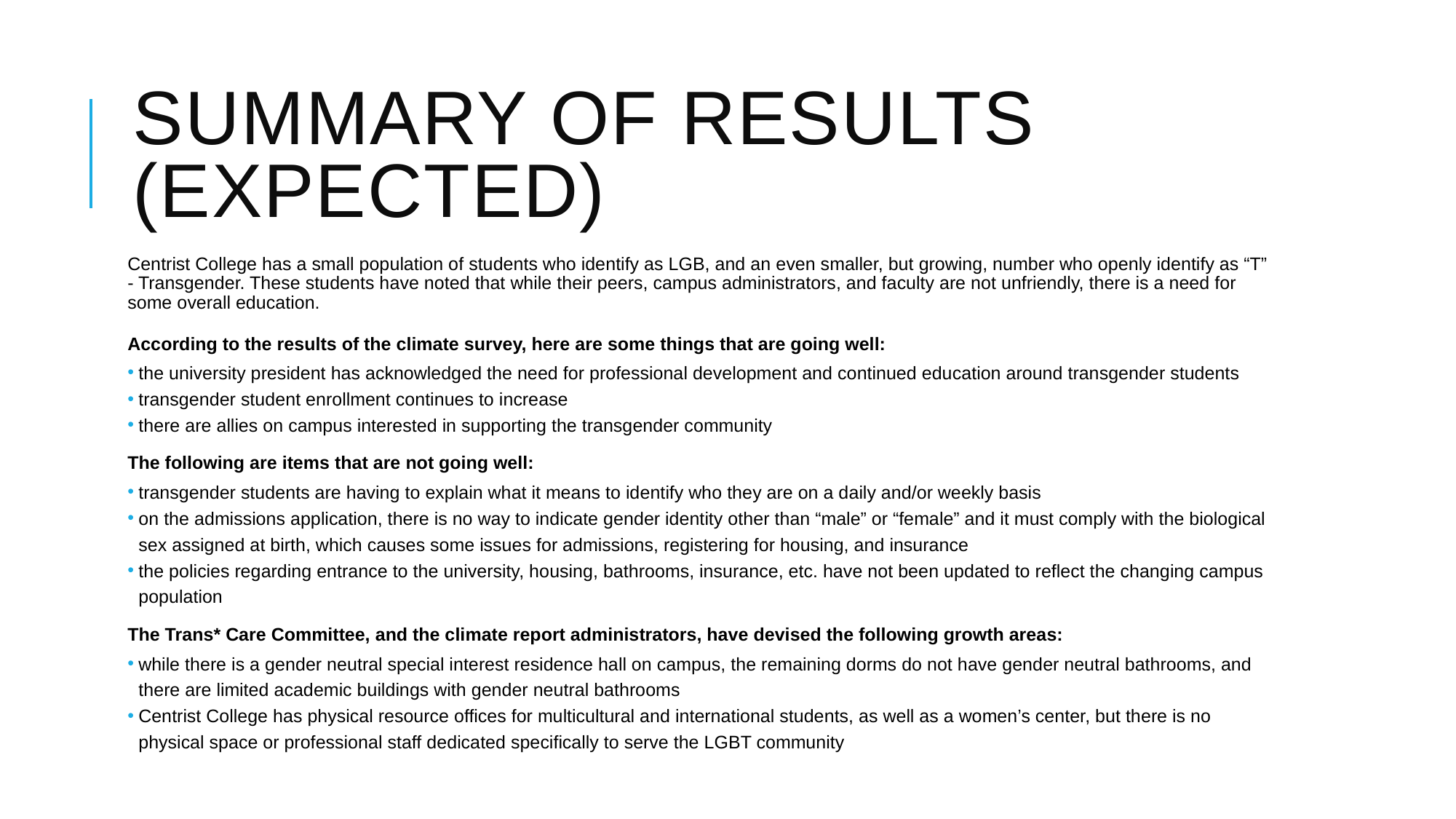

# Summary of results (expected)
Centrist College has a small population of students who identify as LGB, and an even smaller, but growing, number who openly identify as “T” - Transgender. These students have noted that while their peers, campus administrators, and faculty are not unfriendly, there is a need for some overall education.
According to the results of the climate survey, here are some things that are going well:
the university president has acknowledged the need for professional development and continued education around transgender students
transgender student enrollment continues to increase
there are allies on campus interested in supporting the transgender community
The following are items that are not going well:
transgender students are having to explain what it means to identify who they are on a daily and/or weekly basis
on the admissions application, there is no way to indicate gender identity other than “male” or “female” and it must comply with the biological sex assigned at birth, which causes some issues for admissions, registering for housing, and insurance
the policies regarding entrance to the university, housing, bathrooms, insurance, etc. have not been updated to reflect the changing campus population
The Trans* Care Committee, and the climate report administrators, have devised the following growth areas:
while there is a gender neutral special interest residence hall on campus, the remaining dorms do not have gender neutral bathrooms, and there are limited academic buildings with gender neutral bathrooms
Centrist College has physical resource offices for multicultural and international students, as well as a women’s center, but there is no physical space or professional staff dedicated specifically to serve the LGBT community